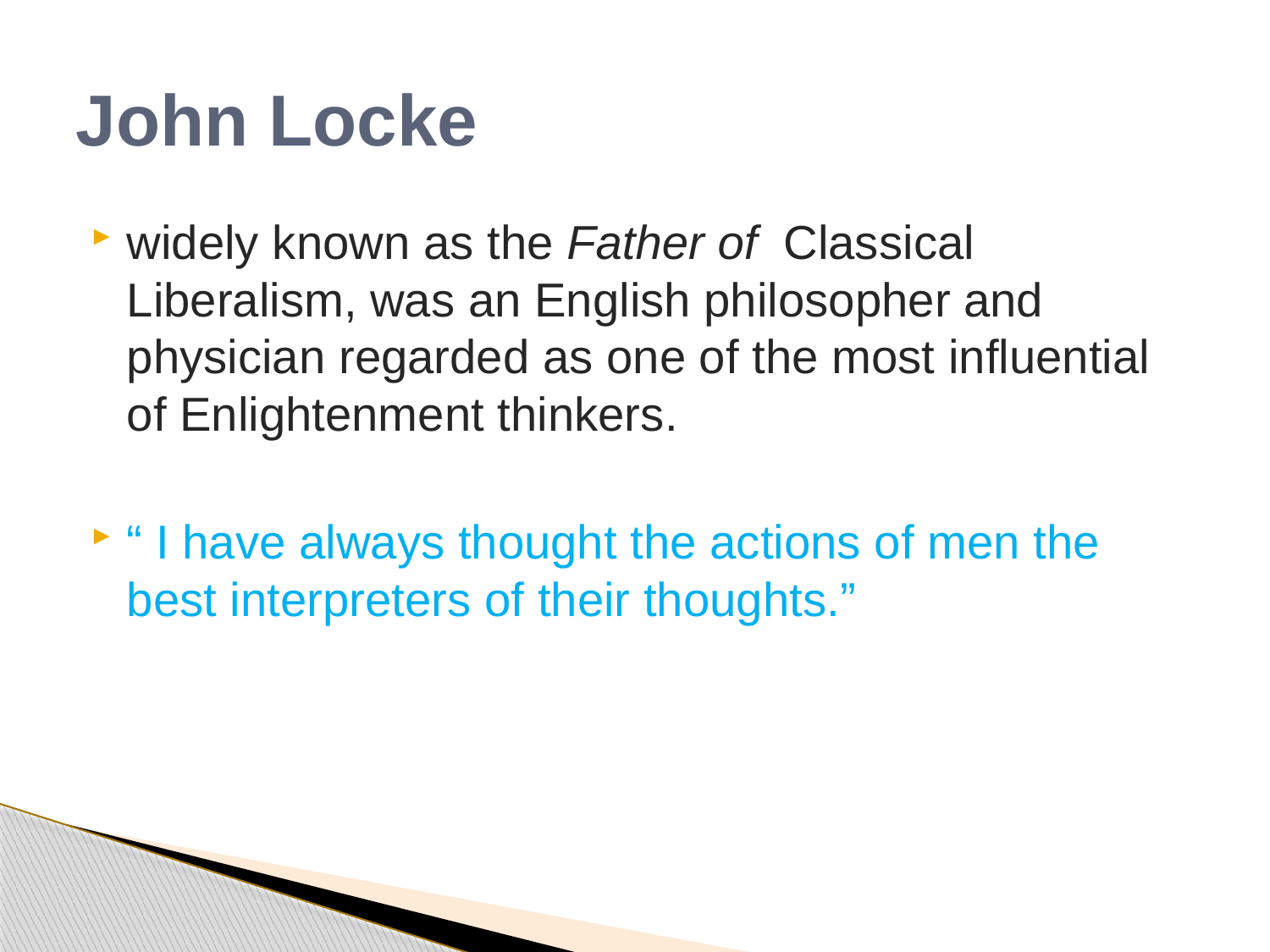

# John Locke
widely known as the Father of  Classical Liberalism, was an English philosopher and physician regarded as one of the most influential of Enlightenment thinkers.

“ I have always thought the actions of men the best interpreters of their thoughts.”